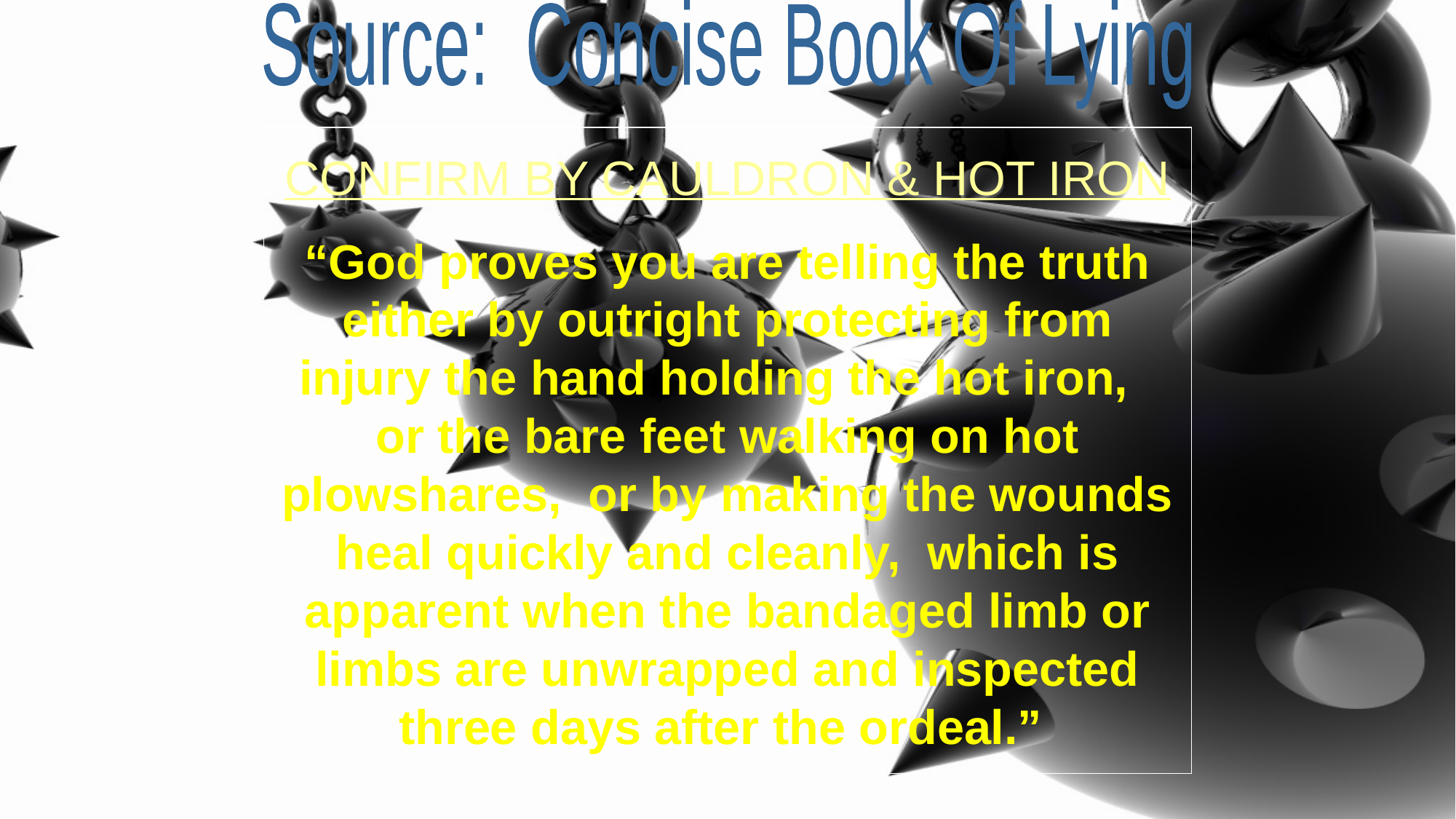

Source:  Concise Book Of Lying
David Lee Burris:
Apologetic Defense In Analogy To O.T. Story Of Nebuchadnezzar’s Seven Fold Hot Fiery Furnace.
# CONFIRM BY CAULDRON & HOT IRON “God proves you are telling the truth either by outright protecting from injury the hand holding the hot iron,   or the bare feet walking on hot plowshares,  or by making the wounds heal quickly and cleanly,  which is apparent when the bandaged limb or limbs are unwrapped and inspected three days after the ordeal.”